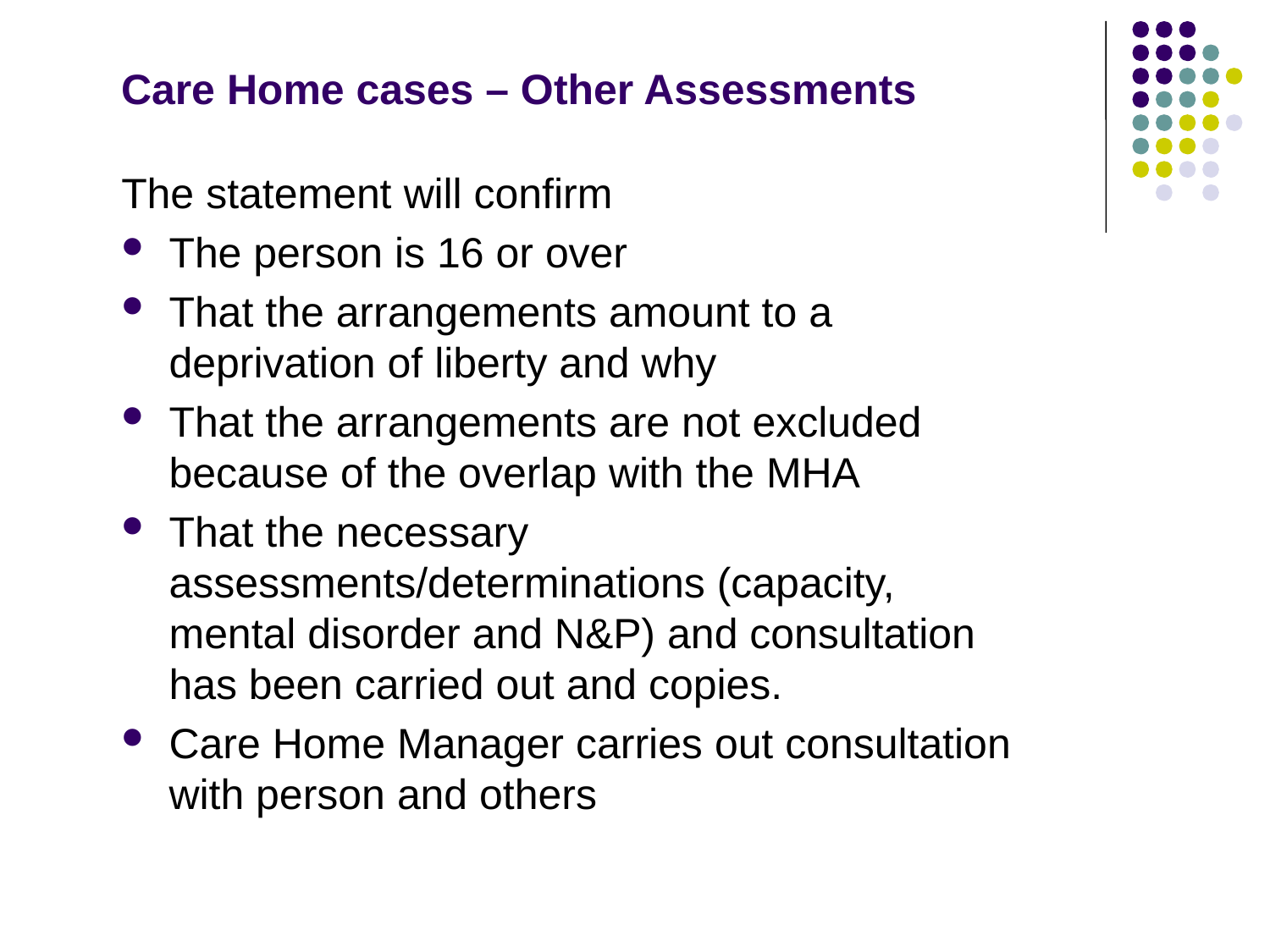

Care Home cases – Other Assessments
The statement will confirm
The person is 16 or over
That the arrangements amount to a deprivation of liberty and why
That the arrangements are not excluded because of the overlap with the MHA
That the necessary assessments/determinations (capacity, mental disorder and N&P) and consultation has been carried out and copies.
Care Home Manager carries out consultation with person and others